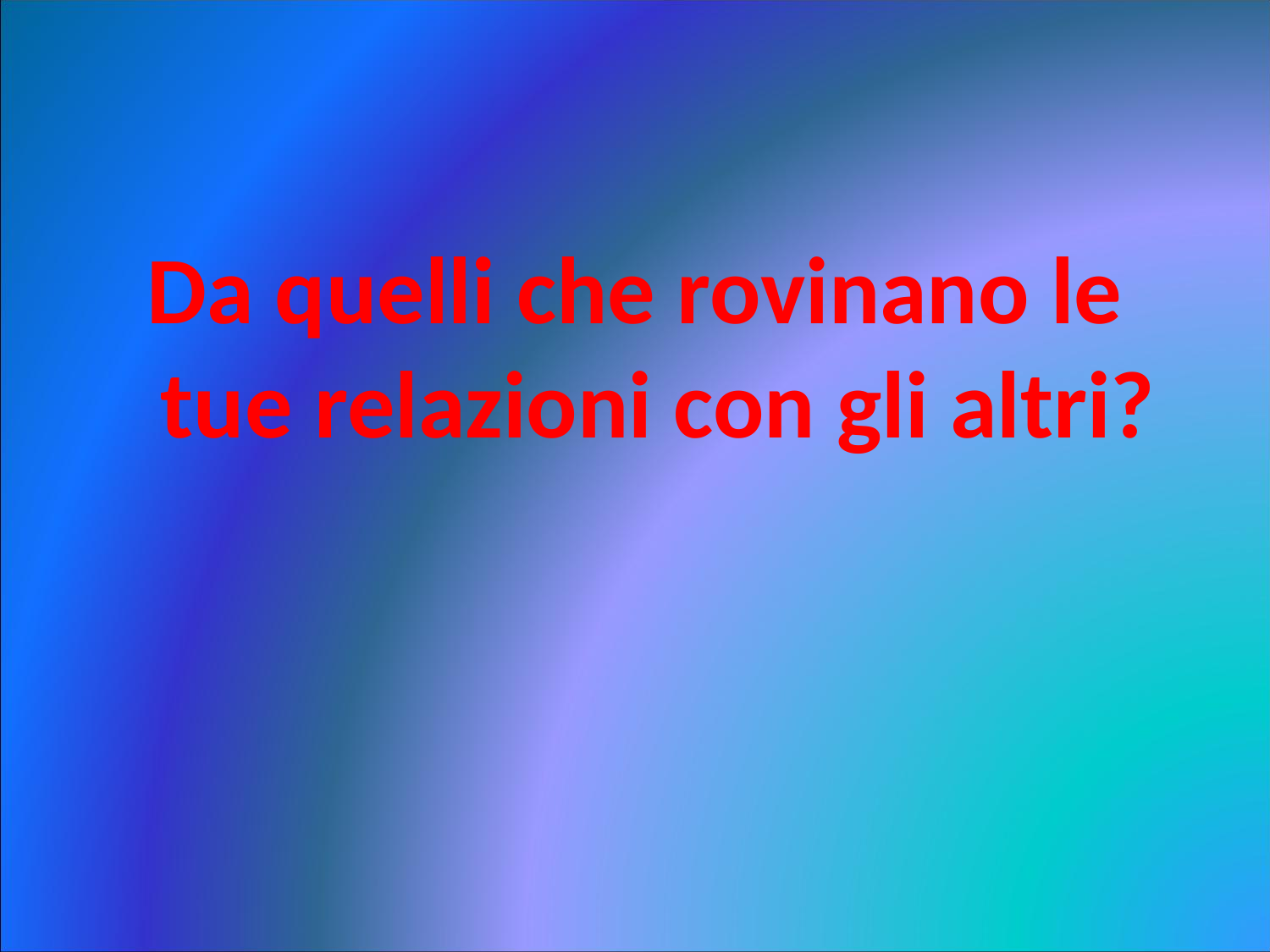

#
Da quelli che rovinano le tue relazioni con gli altri?